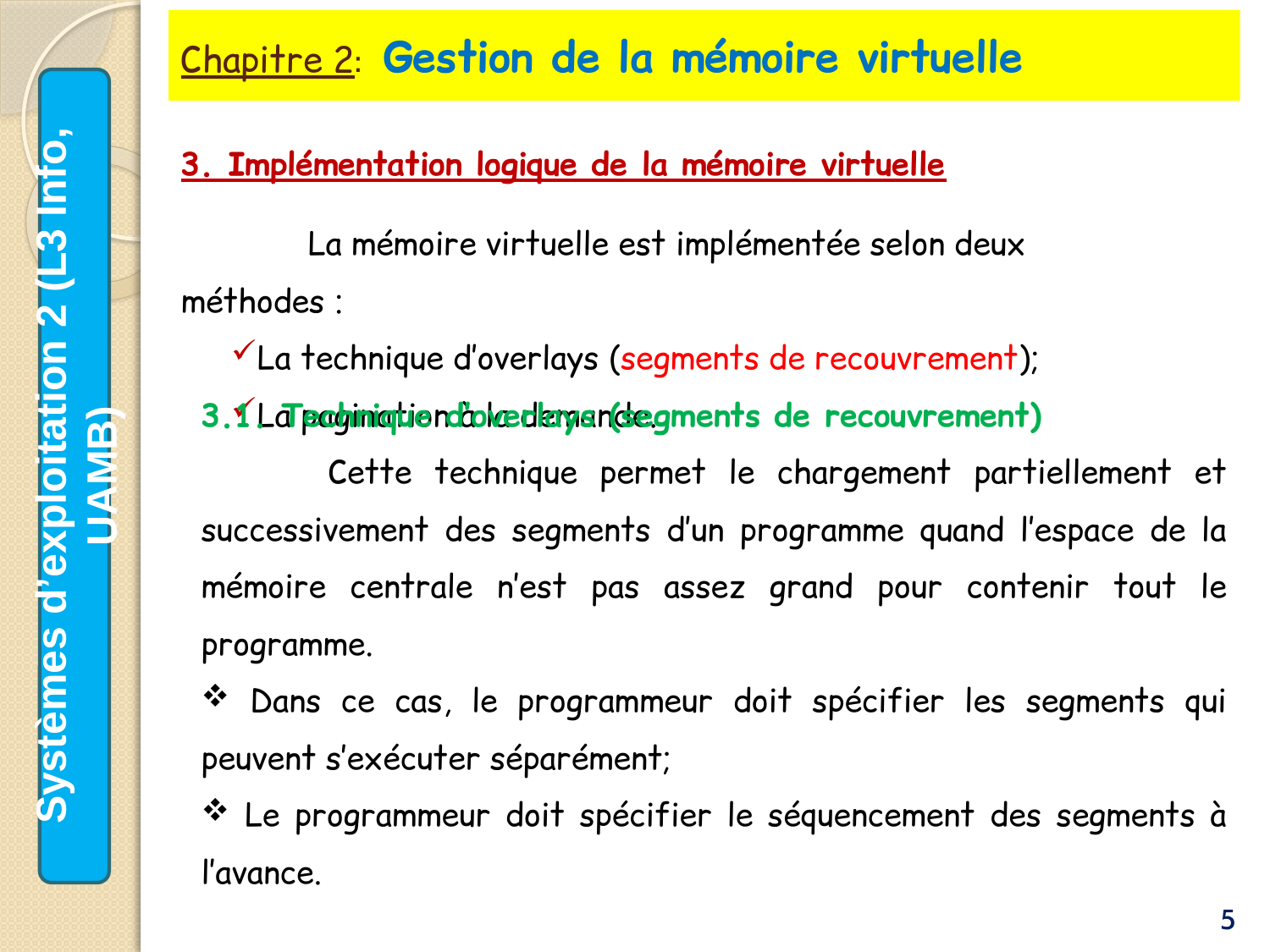

# Chapitre 2:  Gestion de la mémoire virtuelle
3. Implémentation logique de la mémoire virtuelle
	La mémoire virtuelle est implémentée selon deux méthodes :
La technique d’overlays (segments de recouvrement);
La pagination à la demande.
3.1. Technique d’overlays (segments de recouvrement)
 	Cette technique permet le chargement partiellement et successivement des segments d’un programme quand l’espace de la mémoire centrale n’est pas assez grand pour contenir tout le programme.
 Dans ce cas, le programmeur doit spécifier les segments qui peuvent s’exécuter séparément;
 Le programmeur doit spécifier le séquencement des segments à l’avance.
Systèmes d’exploitation 2 (L3 Info, UAMB)
5